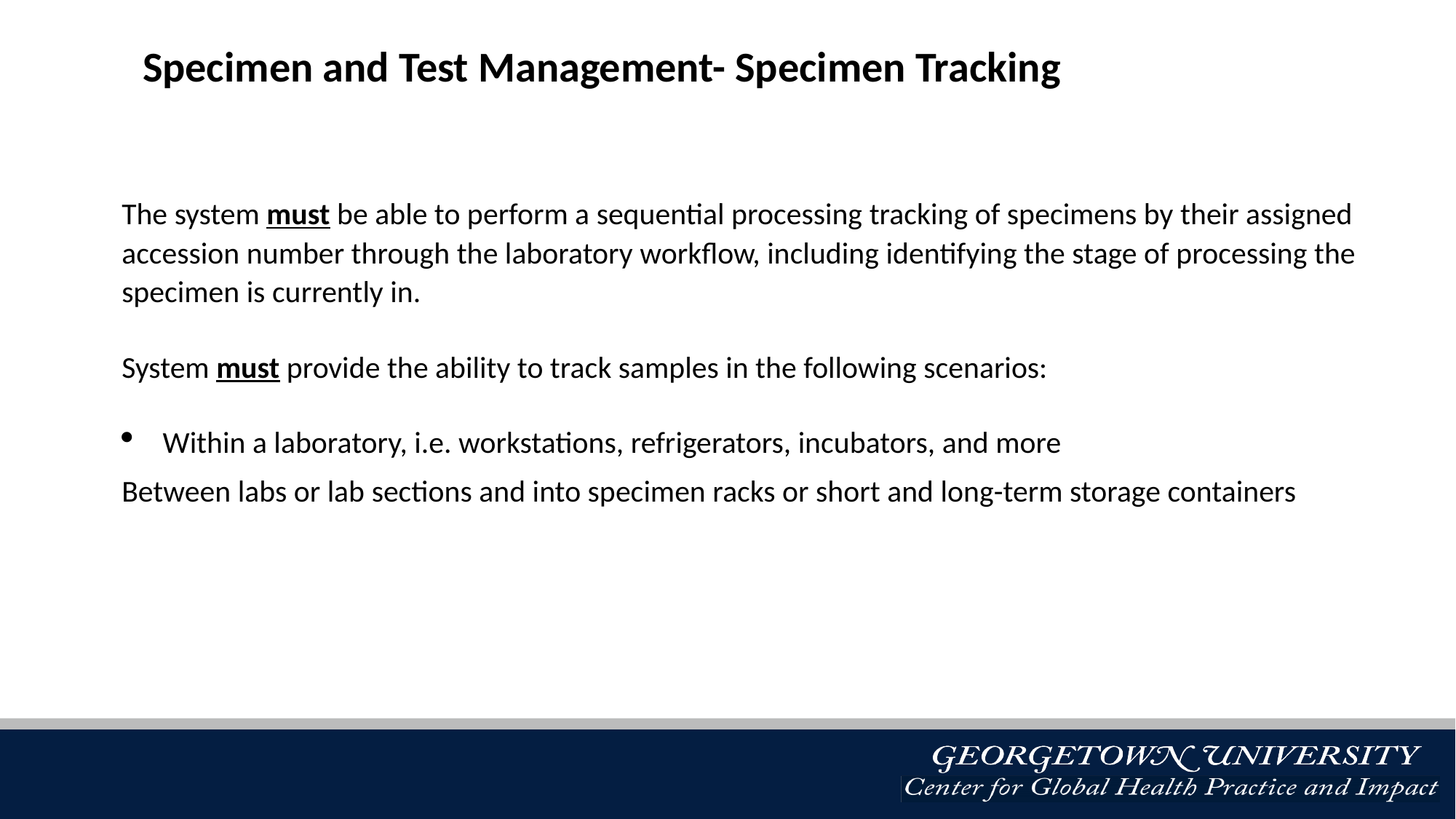

Specimen and Test Management- Specimen Tracking
The system must be able to perform a sequential processing tracking of specimens by their assigned accession number through the laboratory workflow, including identifying the stage of processing the specimen is currently in.
System must provide the ability to track samples in the following scenarios:
Within a laboratory, i.e. workstations, refrigerators, incubators, and more
Between labs or lab sections and into specimen racks or short and long-term storage containers